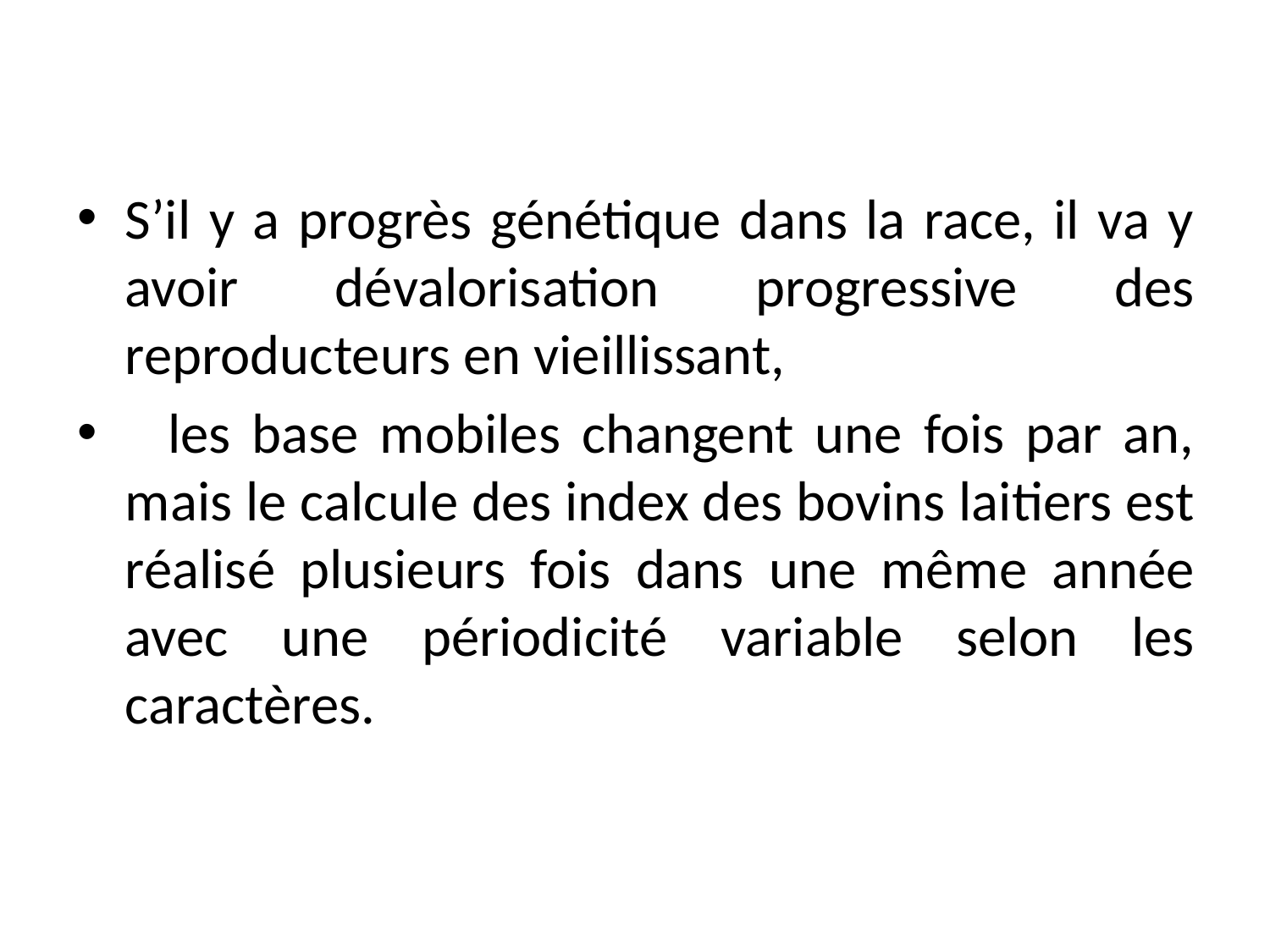

S’il y a progrès génétique dans la race, il va y avoir dévalorisation progressive des reproducteurs en vieillissant,
  les base mobiles changent une fois par an, mais le calcule des index des bovins laitiers est réalisé plusieurs fois dans une même année avec une périodicité variable selon les caractères.